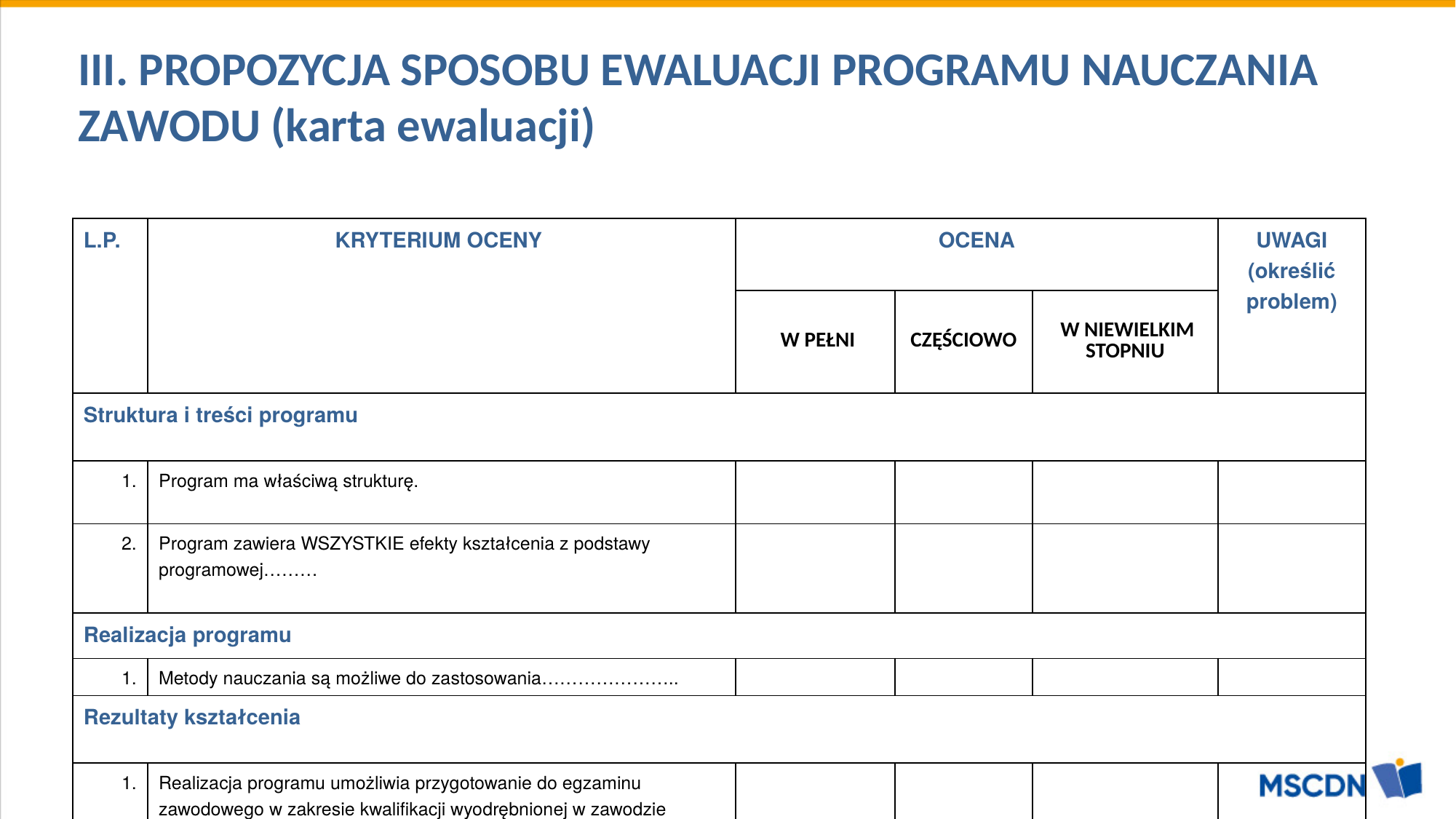

# III. PROPOZYCJA SPOSOBU EWALUACJI PROGRAMU NAUCZANIA ZAWODU (karta ewaluacji)

| L.P. | KRYTERIUM OCENY | OCENA |  |  | UWAGI (określić problem) |
| --- | --- | --- | --- | --- | --- |
|  |  | W PEŁNI | CZĘŚCIOWO | W NIEWIELKIM STOPNIU |  |
| Struktura i treści programu |  |  |  |  |  |
| 1. | Program ma właściwą strukturę. |  |  |  |  |
| 2. | Program zawiera WSZYSTKIE efekty kształcenia z podstawy programowej……… |  |  |  |  |
| Realizacja programu |  |  |  |  |  |
| 1. | Metody nauczania są możliwe do zastosowania………………….. |  |  |  |  |
| Rezultaty kształcenia |  |  |  |  |  |
| 1. | Realizacja programu umożliwia przygotowanie do egzaminu zawodowego w zakresie kwalifikacji wyodrębnionej w zawodzie |  |  |  |  |
| 2. | Pracodawcy pozytywnie oceniają przygotowanie zawodowe słuchaczy i absolwentów………………………. |  |  |  |  |